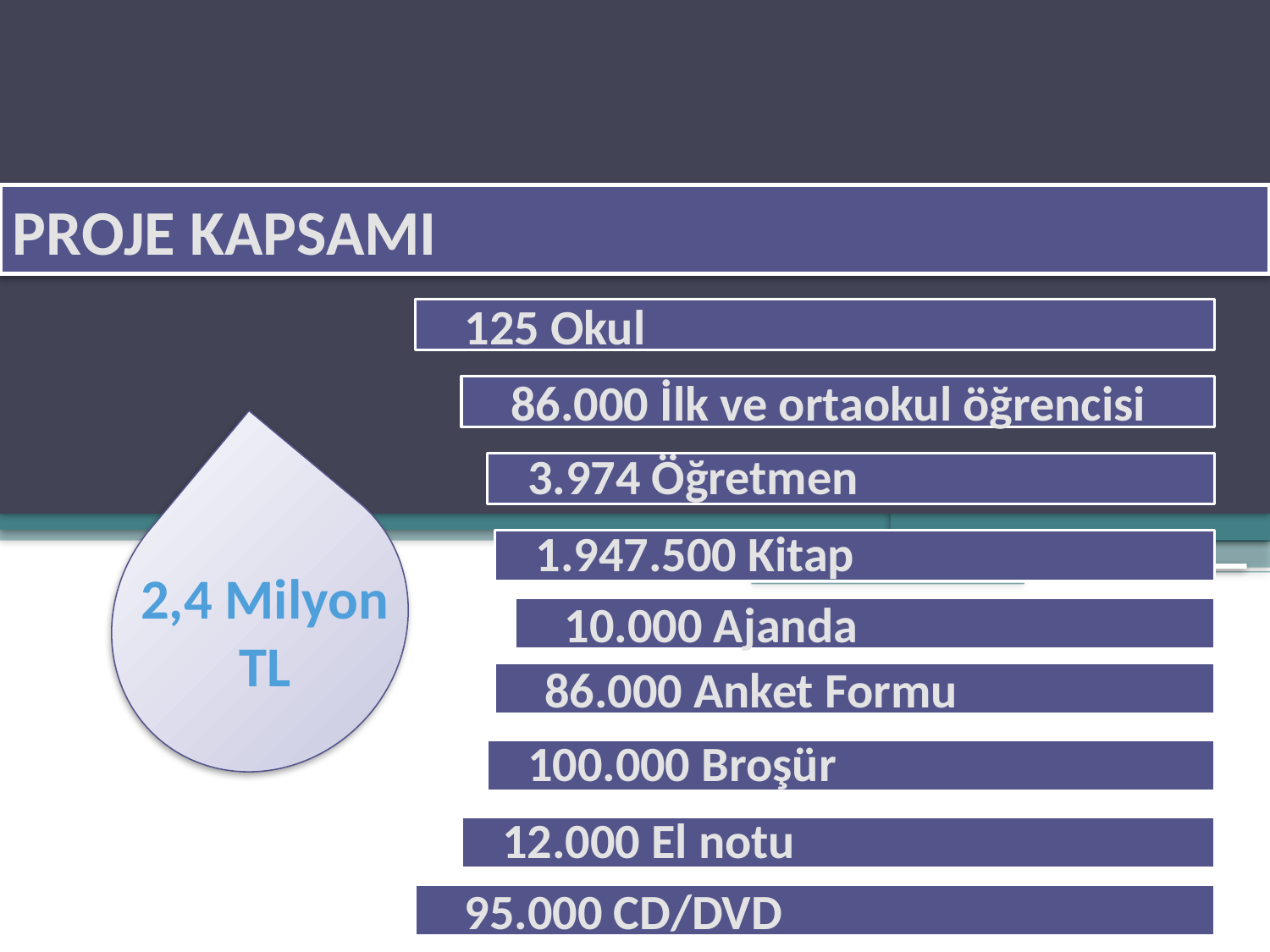

PROJE KAPSAMI

125 Okul

86.000 İlk ve ortaokul öğrencisi

3.974 Öğretmen

1.947.500 Kitap
2,4 Milyon TL

10.000 Ajanda

86.000 Anket Formu

100.000 Broşür

12.000 El notu

95.000 CD/DVD